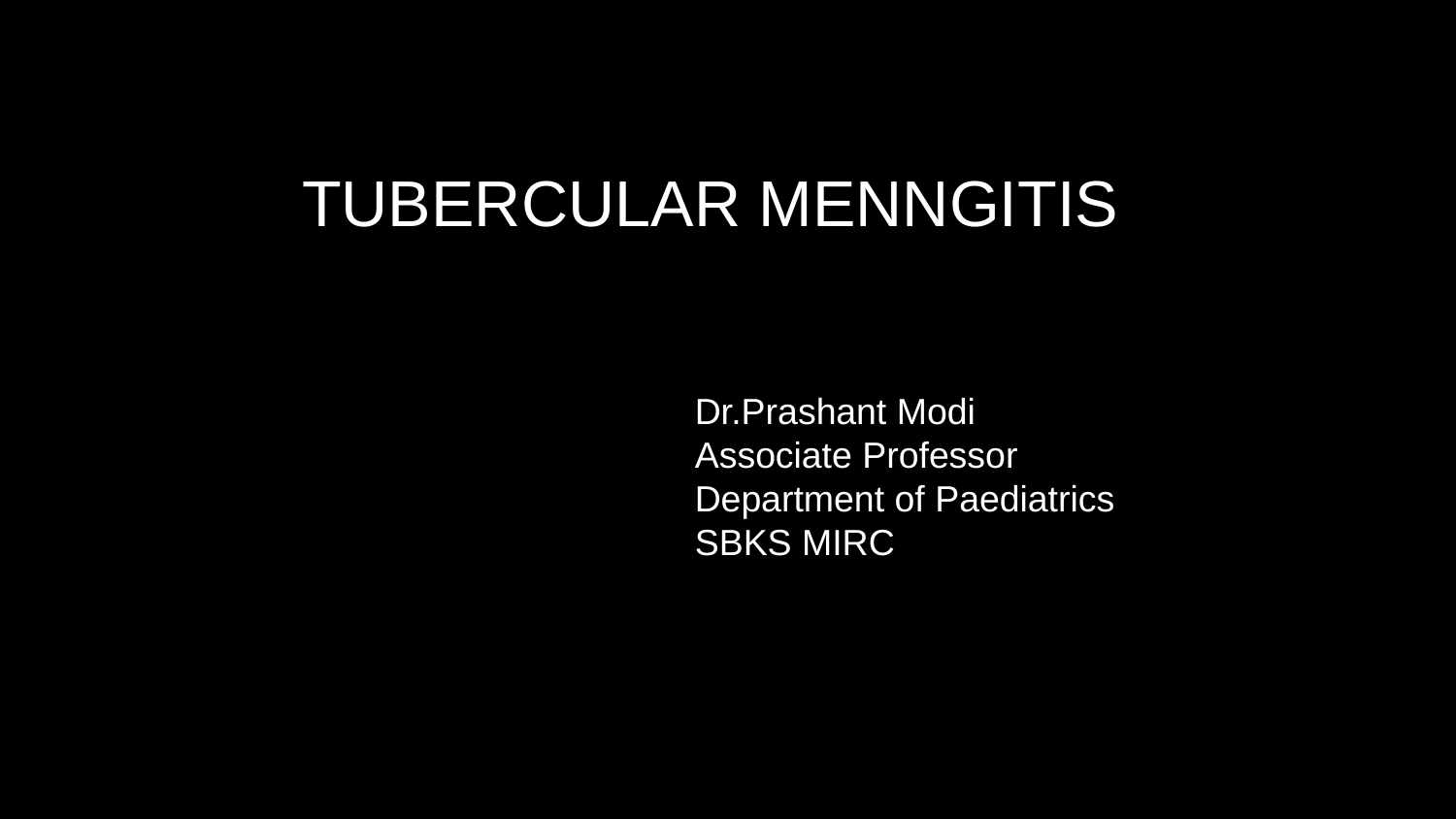

TUBERCULAR MENNGITIS
Dr.Prashant Modi
Associate Professor
Department of Paediatrics
SBKS MIRC